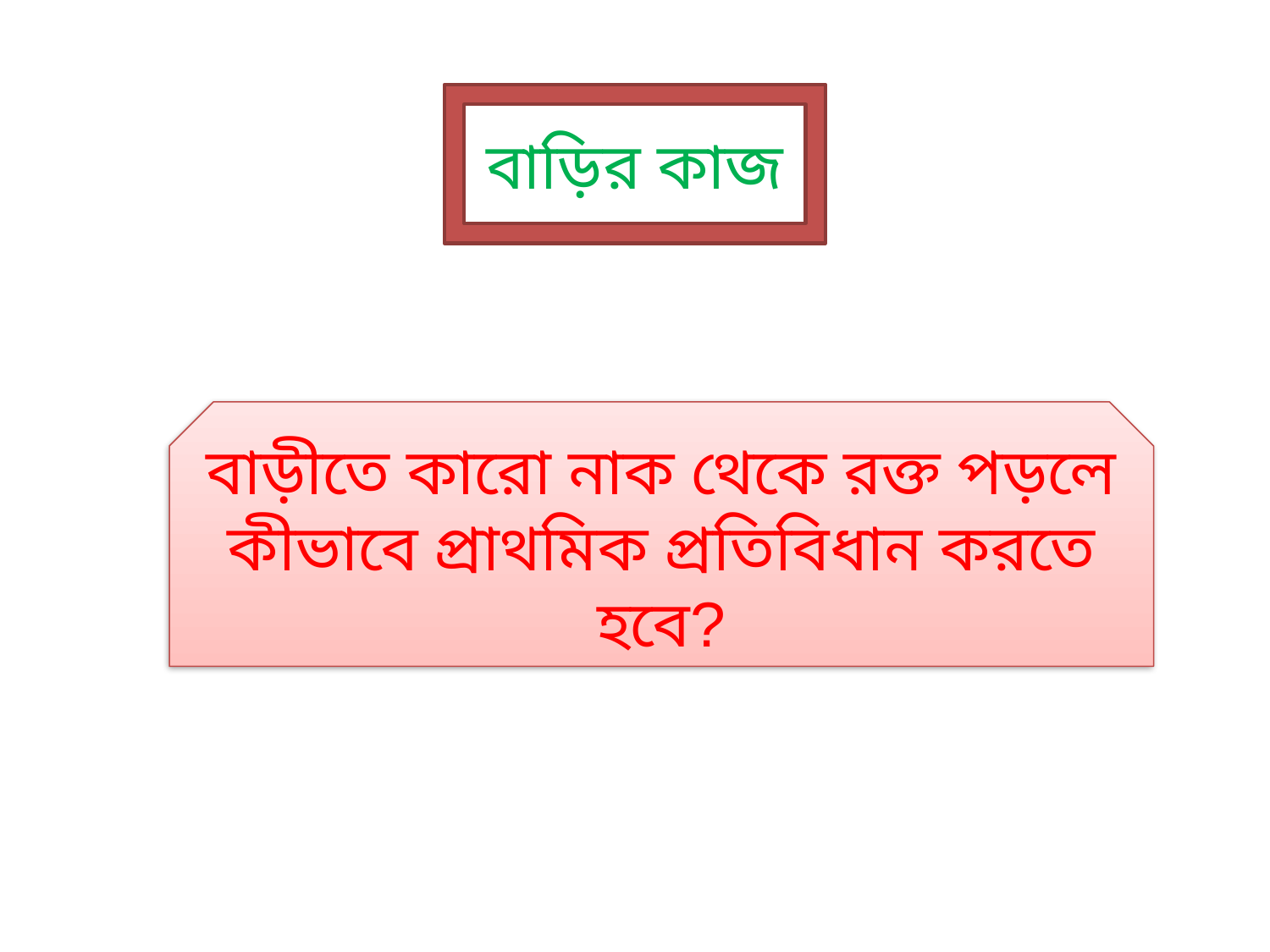

বাড়ির কাজ
বাড়ীতে কারো নাক থেকে রক্ত পড়লে কীভাবে প্রাথমিক প্রতিবিধান করতে হবে?